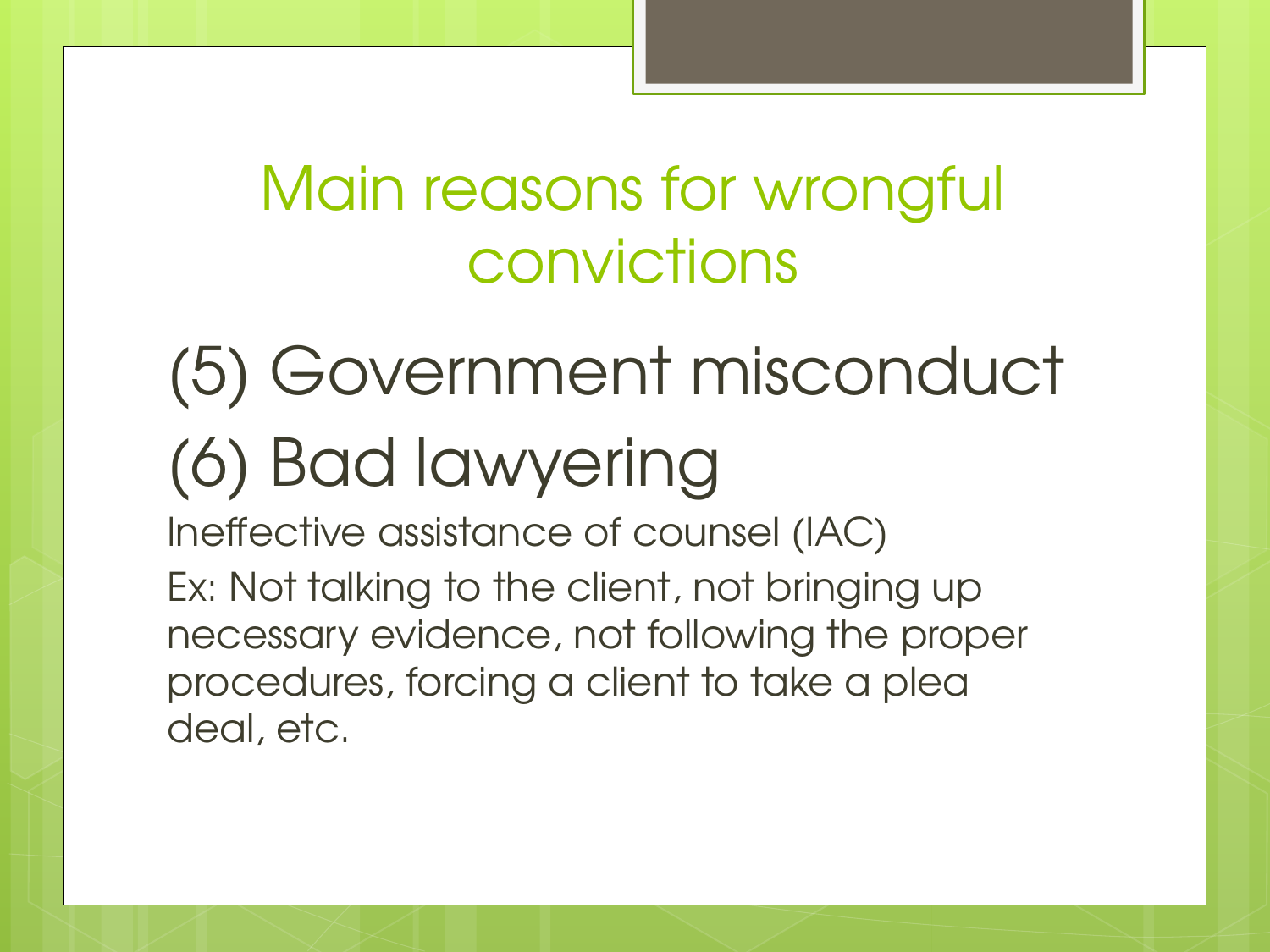

# Main reasons for wrongful convictions
(5) Government misconduct
(6) Bad lawyering
Ineffective assistance of counsel (IAC)
Ex: Not talking to the client, not bringing up necessary evidence, not following the proper procedures, forcing a client to take a plea deal, etc.